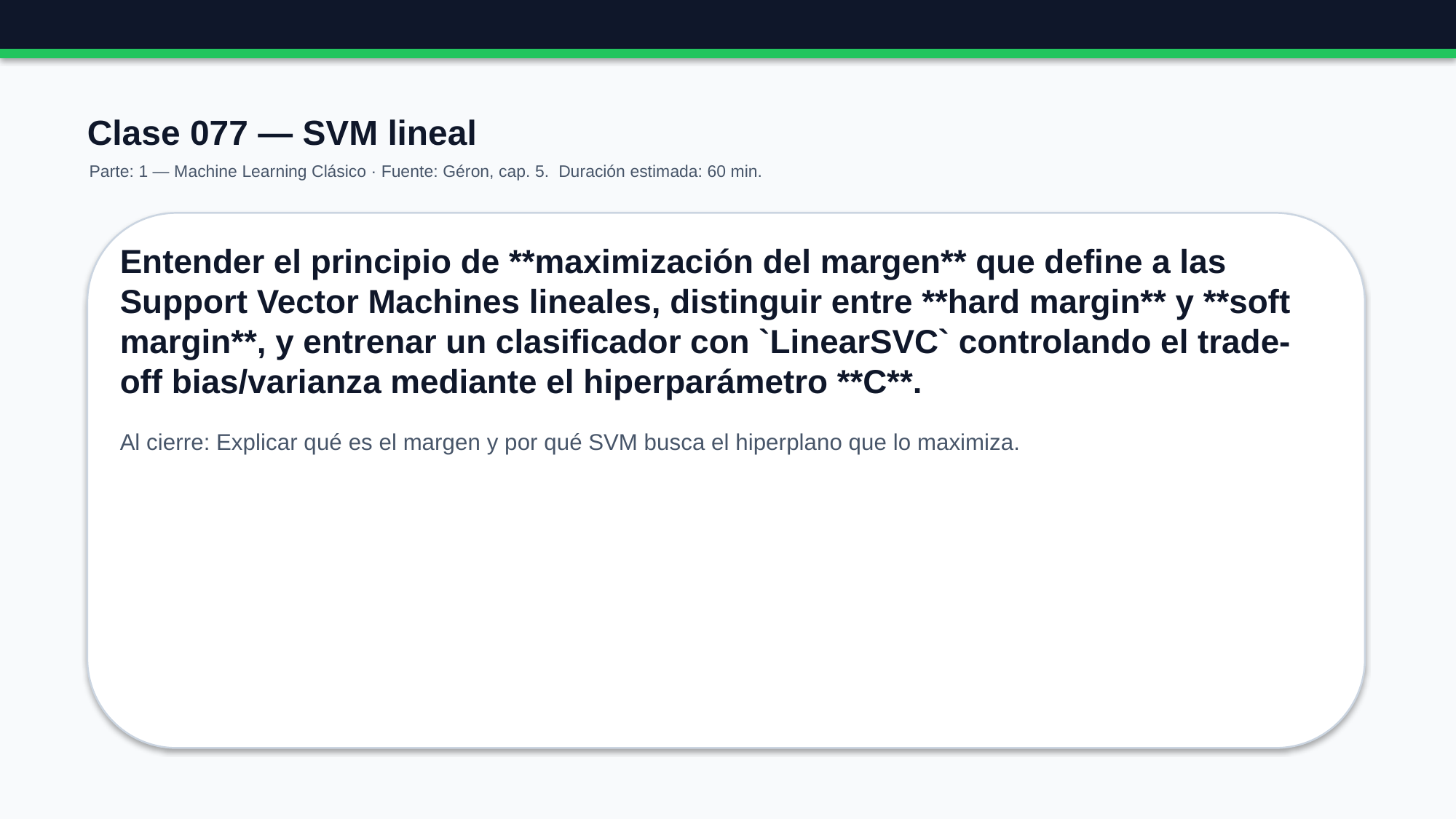

Clase 077 — SVM lineal
Parte: 1 — Machine Learning Clásico · Fuente: Géron, cap. 5.  Duración estimada: 60 min.

Entender el principio de **maximización del margen** que define a las Support Vector Machines lineales, distinguir entre **hard margin** y **soft margin**, y entrenar un clasificador con `LinearSVC` controlando el trade-off bias/varianza mediante el hiperparámetro **C**.
Al cierre: Explicar qué es el margen y por qué SVM busca el hiperplano que lo maximiza.